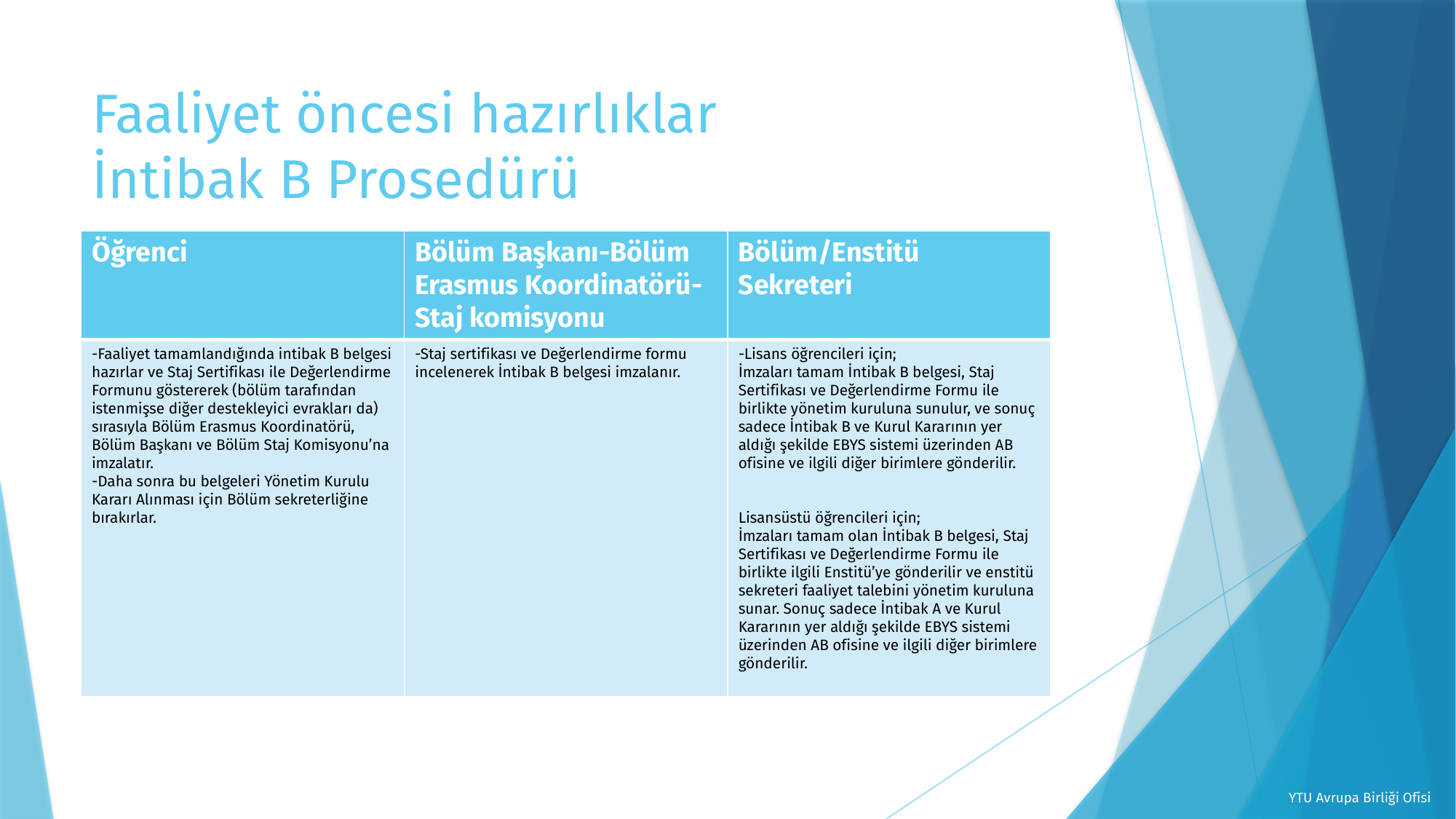

# Faaliyet öncesi hazırlıklar İntibak B Prosedürü
| Öğrenci | Bölüm Başkanı-Bölüm Erasmus Koordinatörü-Staj komisyonu | Bölüm/Enstitü Sekreteri |
| --- | --- | --- |
| -Faaliyet tamamlandığında intibak B belgesi hazırlar ve Staj Sertifikası ile Değerlendirme Formunu göstererek (bölüm tarafından istenmişse diğer destekleyici evrakları da) sırasıyla Bölüm Erasmus Koordinatörü, Bölüm Başkanı ve Bölüm Staj Komisyonu’na imzalatır. -Daha sonra bu belgeleri Yönetim Kurulu Kararı Alınması için Bölüm sekreterliğine bırakırlar. | -Staj sertifikası ve Değerlendirme formu incelenerek İntibak B belgesi imzalanır. | -Lisans öğrencileri için; İmzaları tamam İntibak B belgesi, Staj Sertifikası ve Değerlendirme Formu ile birlikte yönetim kuruluna sunulur, ve sonuç sadece İntibak B ve Kurul Kararının yer aldığı şekilde EBYS sistemi üzerinden AB ofisine ve ilgili diğer birimlere gönderilir.     Lisansüstü öğrencileri için; İmzaları tamam olan İntibak B belgesi, Staj Sertifikası ve Değerlendirme Formu ile birlikte ilgili Enstitü’ye gönderilir ve enstitü sekreteri faaliyet talebini yönetim kuruluna sunar. Sonuç sadece İntibak A ve Kurul Kararının yer aldığı şekilde EBYS sistemi üzerinden AB ofisine ve ilgili diğer birimlere gönderilir. |
YTU Avrupa Birliği Ofisi